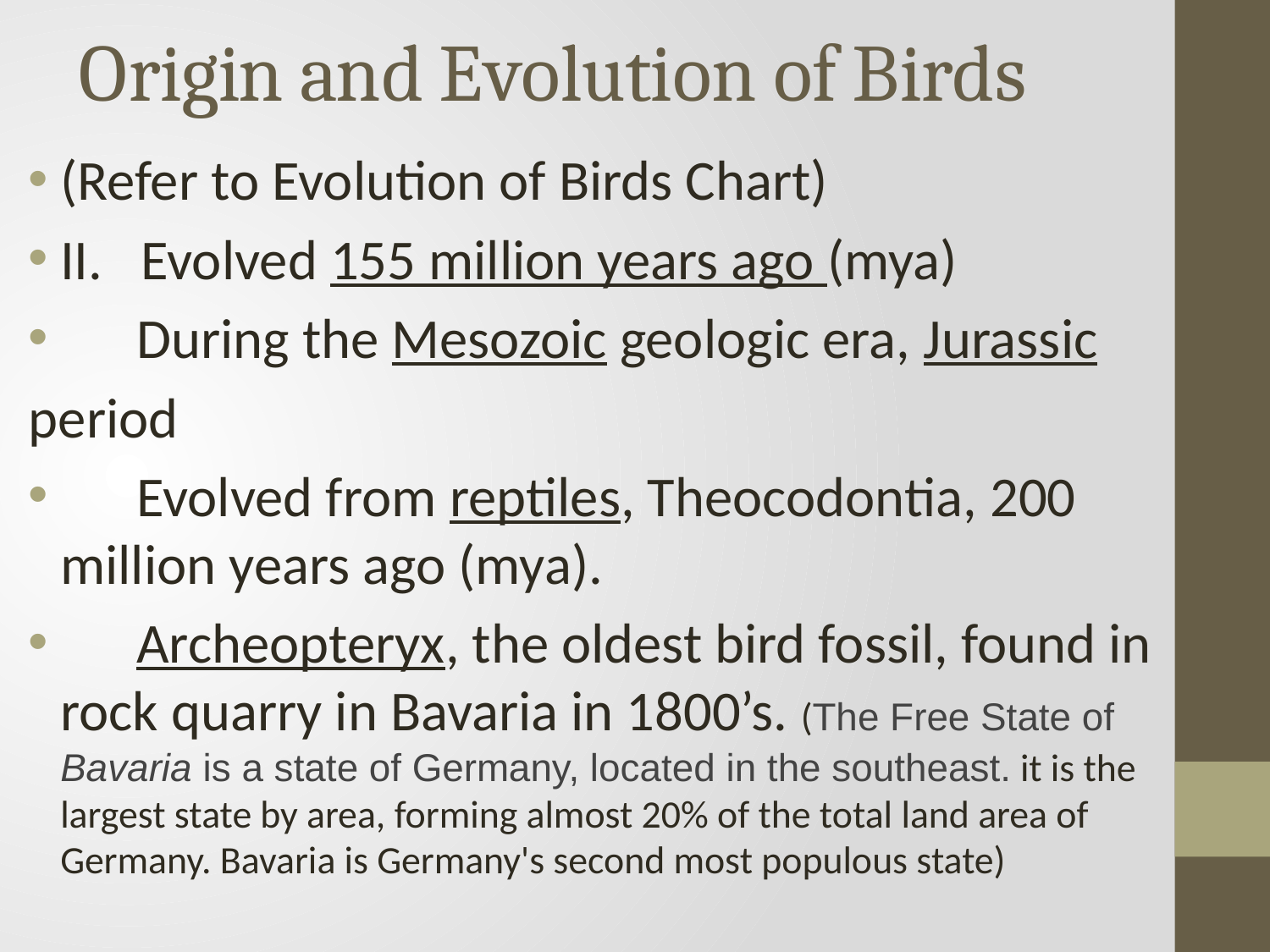

# Origin and Evolution of Birds
(Refer to Evolution of Birds Chart)
II.   Evolved 155 million years ago (mya)
      During the Mesozoic geologic era, Jurassic
period
      Evolved from reptiles, Theocodontia, 200 million years ago (mya).
      Archeopteryx, the oldest bird fossil, found in rock quarry in Bavaria in 1800’s. (The Free State of Bavaria is a state of Germany, located in the southeast. it is the largest state by area, forming almost 20% of the total land area of Germany. Bavaria is Germany's second most populous state)